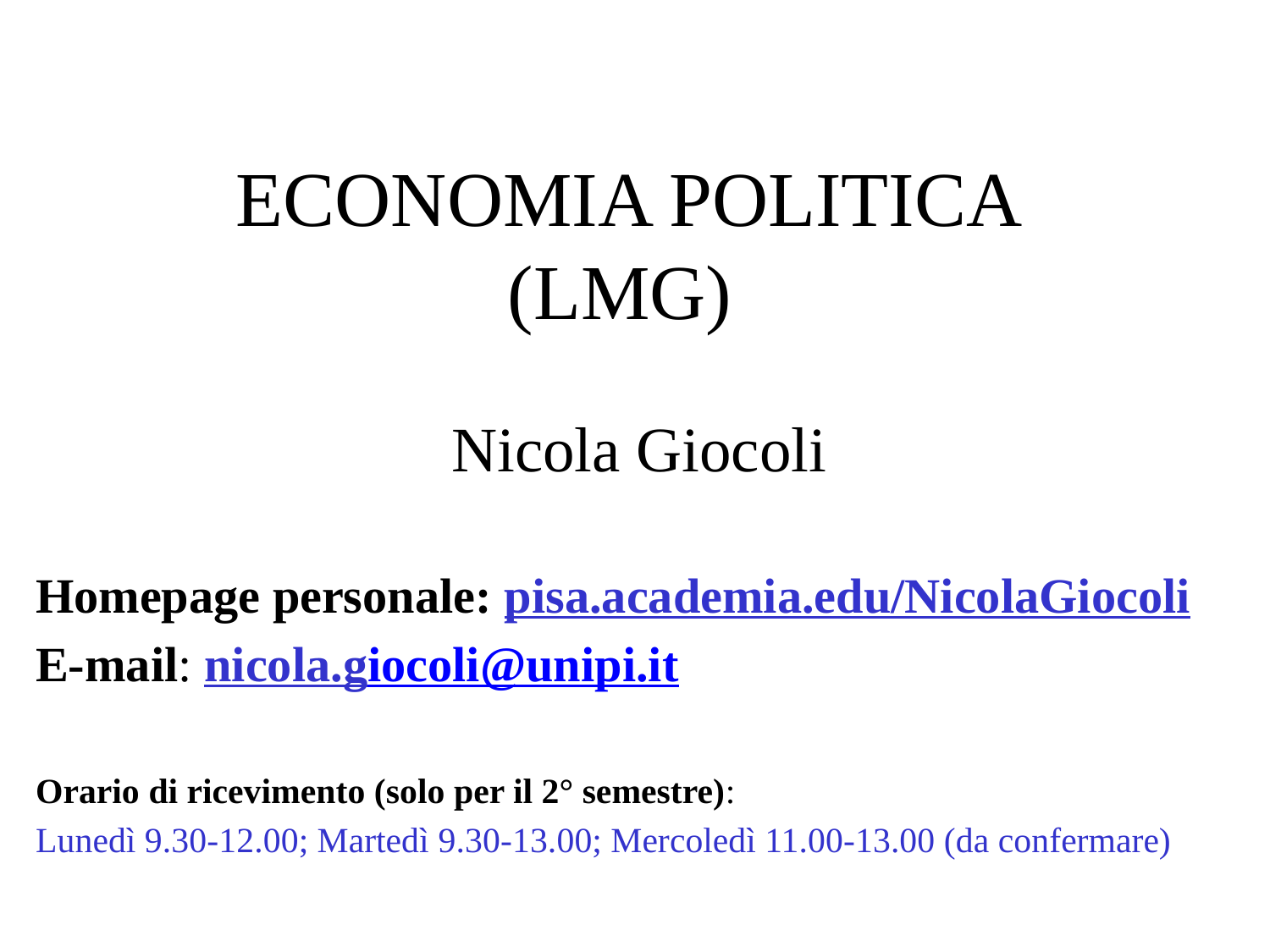

# ECONOMIA POLITICA (LMG)
Nicola Giocoli

Homepage personale: pisa.academia.edu/NicolaGiocoli
E-mail: nicola.giocoli@unipi.it

Orario di ricevimento (solo per il 2° semestre):
Lunedì 9.30-12.00; Martedì 9.30-13.00; Mercoledì 11.00-13.00 (da confermare)